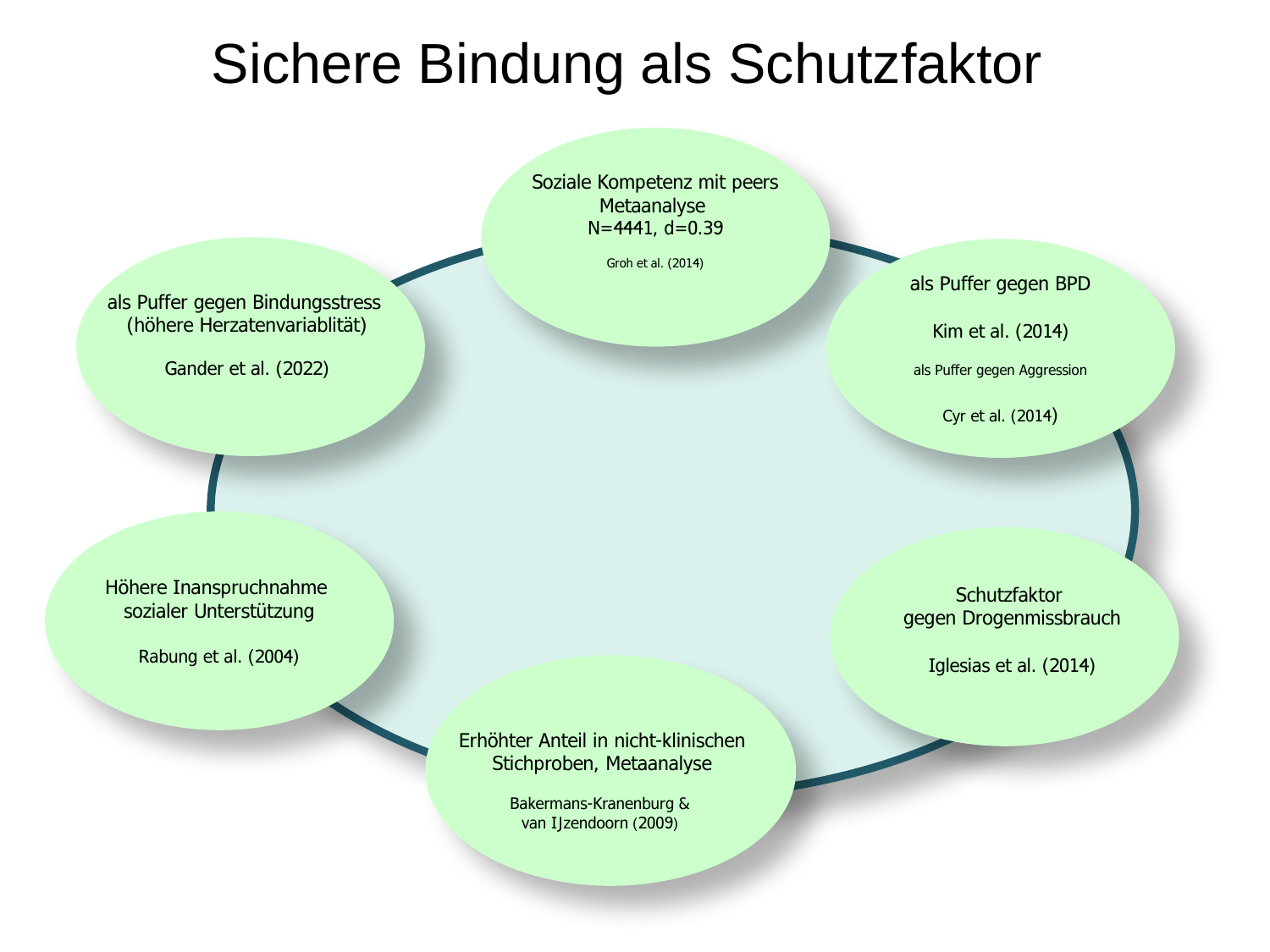

# Sichere Bindung als Schutzfaktor
Soziale Kompetenz mit peers
Metaanalyse
N=4441, d=0.39

Groh et al. (2014)

als Puffer gegen BPD

 Kim et al. (2014)

als Puffer gegen Aggression

Cyr et al. (2014)
Höhere Inanspruchnahme
sozialer Unterstützung

Rabung et al. (2004)

als Puffer gegen Bindungsstress
(höhere Herzatenvariablität)

Gander et al. (2022)
Schutzfaktor
gegen Drogenmissbrauch

Iglesias et al. (2014)
Erhöhter Anteil in nicht-klinischen
Stichproben, Metaanalyse

Bakermans-Kranenburg &
van IJzendoorn (2009)